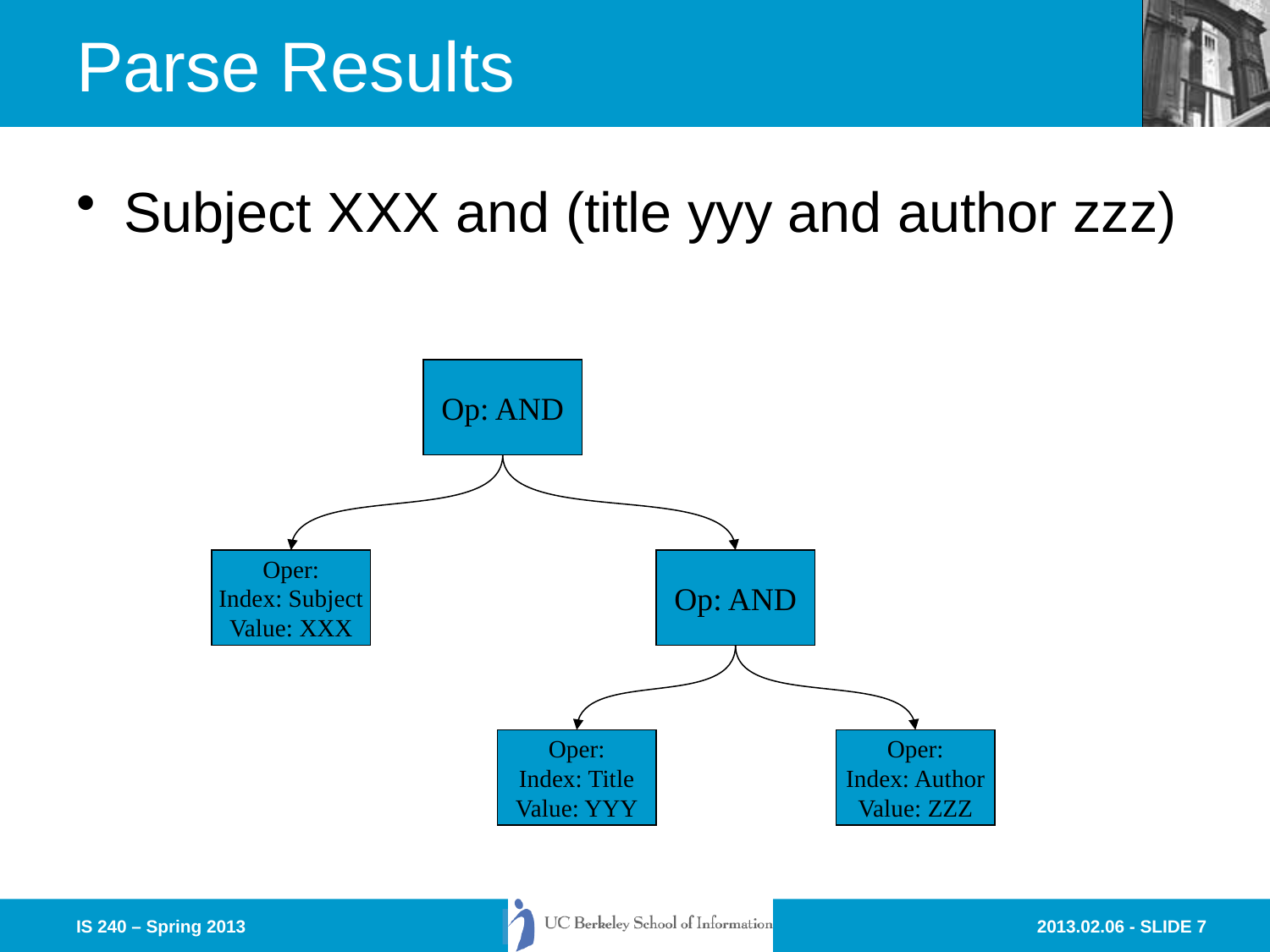

# Parse Results
Subject XXX and (title yyy and author zzz)

Op: AND
Oper:
Index: Subject
Value: XXX
Op: AND
Oper:
Index: Title
Value: YYY
Oper:
Index: Author
Value: ZZZ
IS 240 – Spring 2013